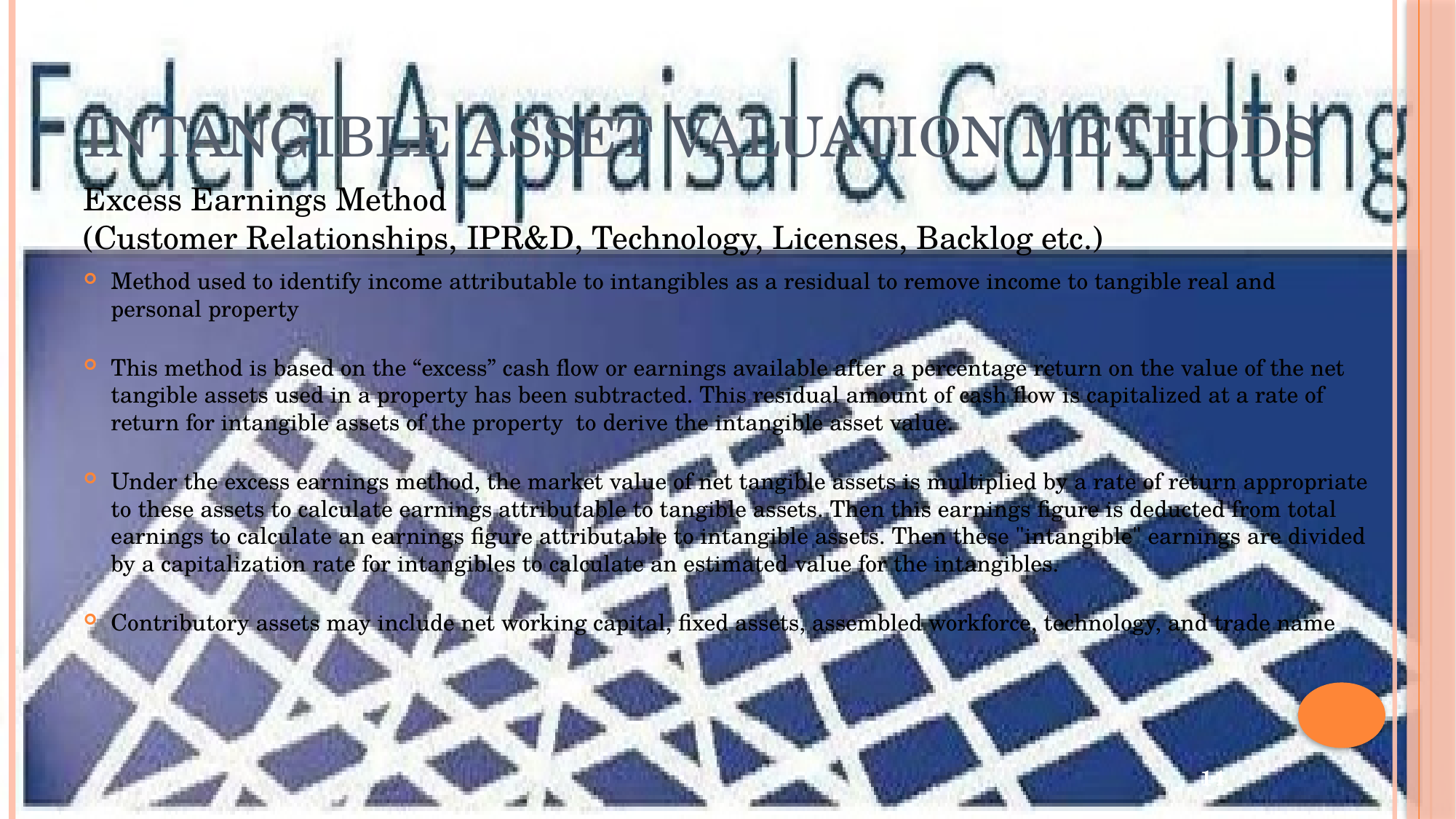

# Intangible Asset Valuation Methods
Excess Earnings Method
(Customer Relationships, IPR&D, Technology, Licenses, Backlog etc.)

Method used to identify income attributable to intangibles as a residual to remove income to tangible real and personal property

This method is based on the “excess” cash flow or earnings available after a percentage return on the value of the net tangible assets used in a property has been subtracted. This residual amount of cash flow is capitalized at a rate of return for intangible assets of the property  to derive the intangible asset value.

Under the excess earnings method, the market value of net tangible assets is multiplied by a rate of return appropriate to these assets to calculate earnings attributable to tangible assets. Then this earnings figure is deducted from total earnings to calculate an earnings figure attributable to intangible assets. Then these "intangible" earnings are divided by a capitalization rate for intangibles to calculate an estimated value for the intangibles.

Contributory assets may include net working capital, fixed assets, assembled workforce, technology, and trade name

14